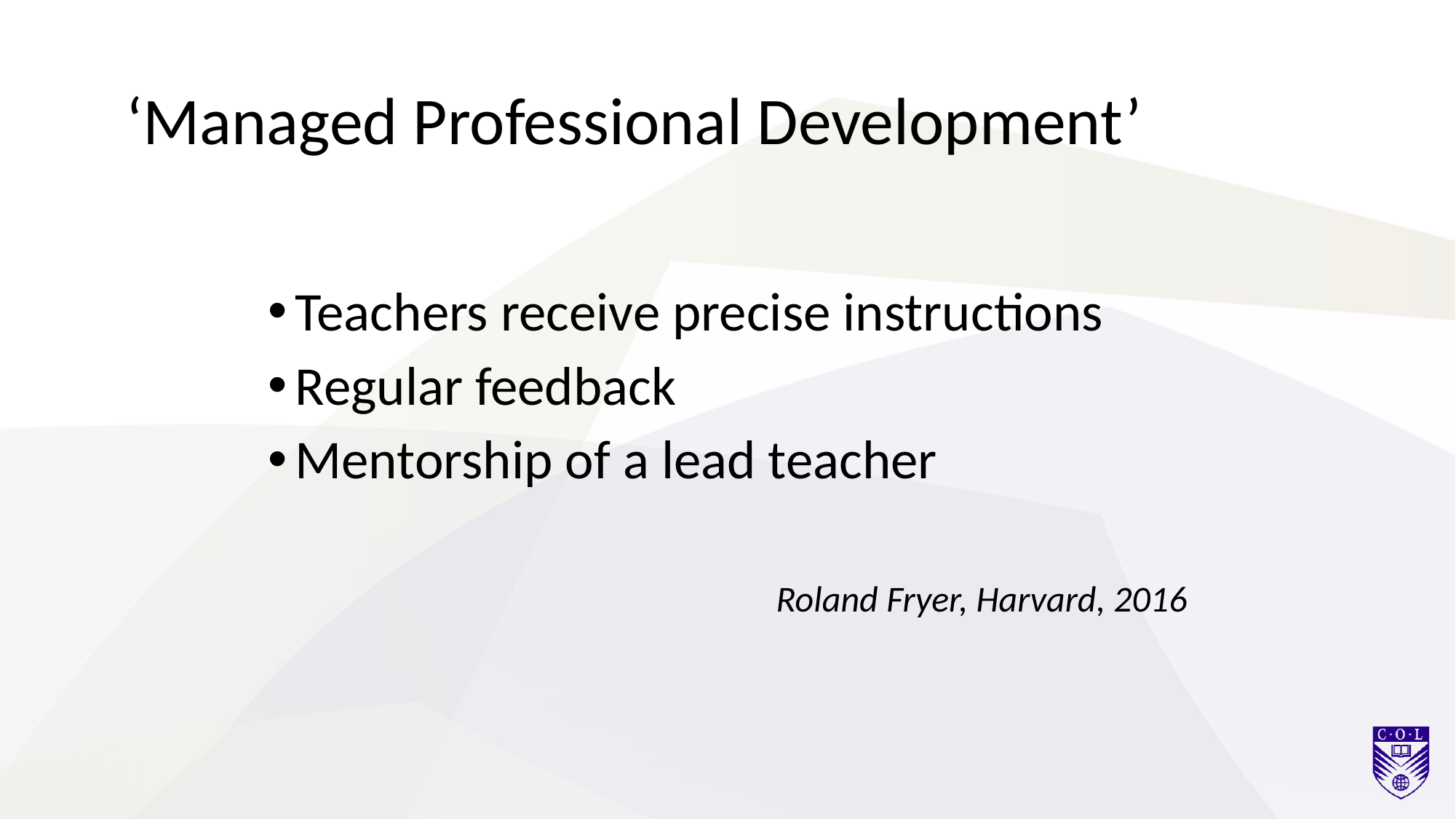

# ‘Managed Professional Development’
Teachers receive precise instructions
Regular feedback
Mentorship of a lead teacher

Roland Fryer, Harvard, 2016